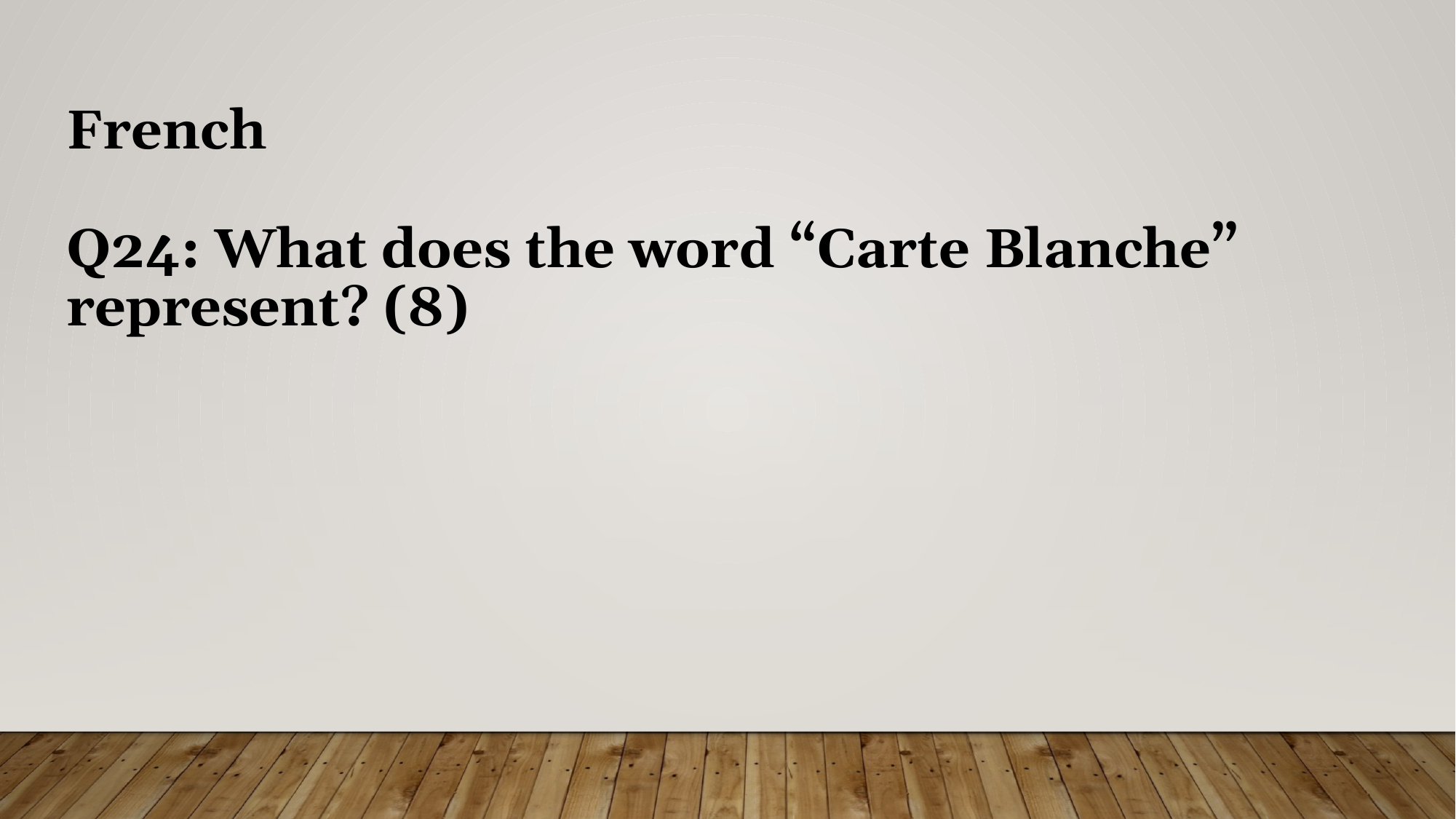

French
Q24: What does the word “Carte Blanche” represent? (8)